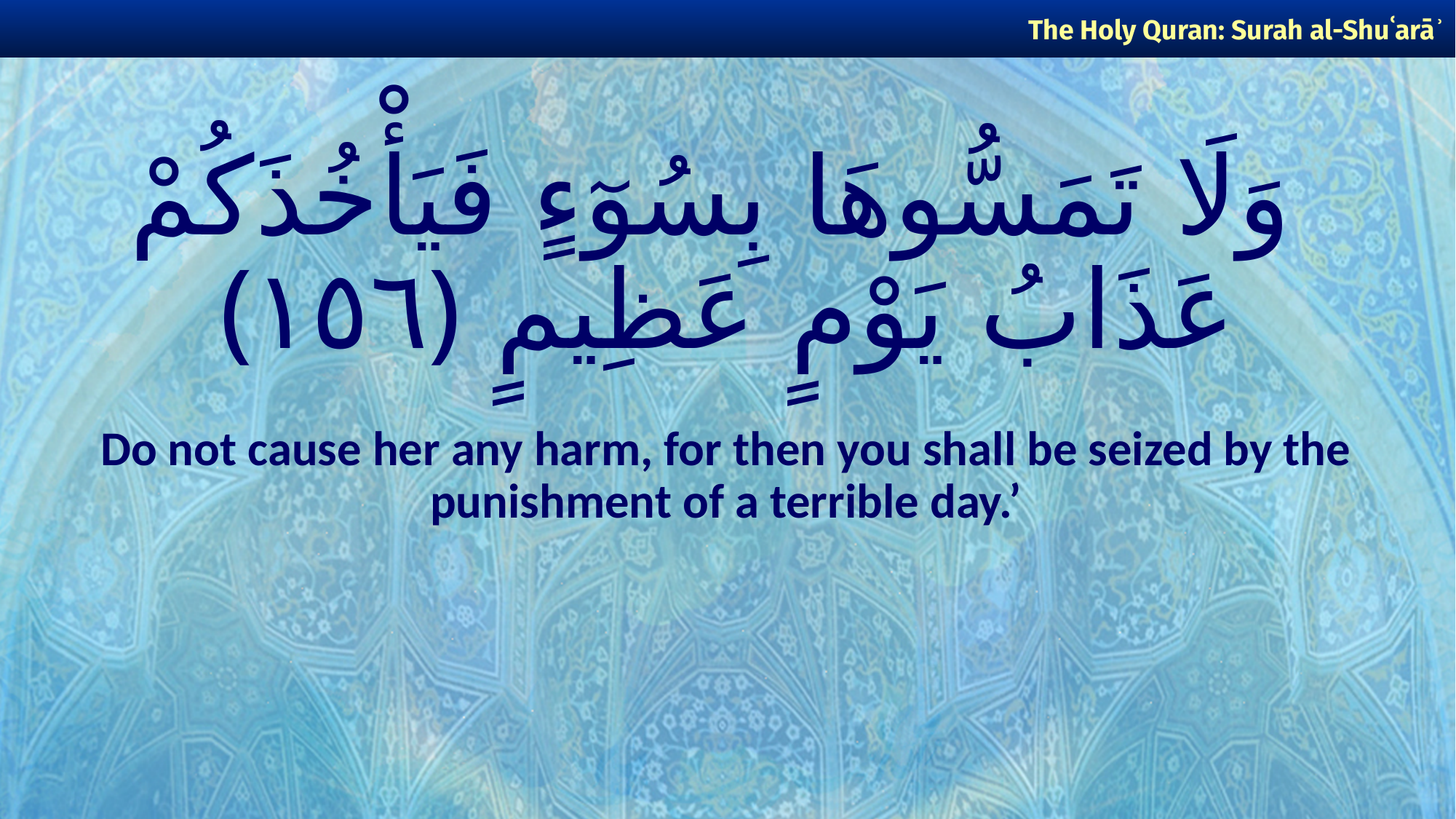

The Holy Quran: Surah al-Shuʿarāʾ
# وَلَا تَمَسُّوهَا بِسُوٓءٍ فَيَأْخُذَكُمْ عَذَابُ يَوْمٍ عَظِيمٍ ﴿١٥٦﴾
Do not cause her any harm, for then you shall be seized by the punishment of a terrible day.’